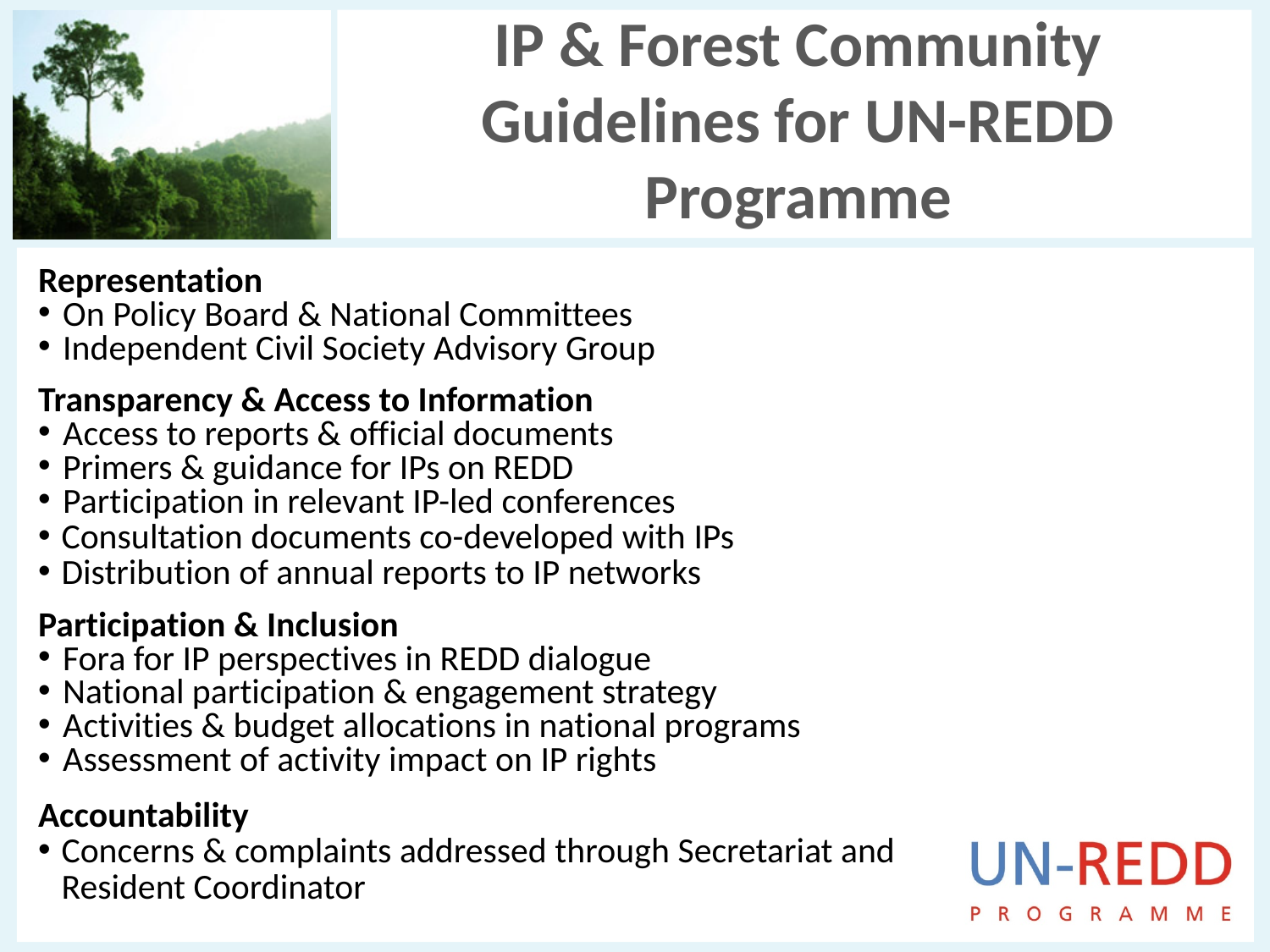

# IP & Forest Community Guidelines for UN-REDD Programme
Representation
On Policy Board & National Committees
Independent Civil Society Advisory Group

Transparency & Access to Information
Access to reports & official documents
Primers & guidance for IPs on REDD
Participation in relevant IP-led conferences
Consultation documents co-developed with IPs
Distribution of annual reports to IP networks

Participation & Inclusion
Fora for IP perspectives in REDD dialogue
National participation & engagement strategy
Activities & budget allocations in national programs
Assessment of activity impact on IP rights

Accountability
Concerns & complaints addressed through Secretariat and
	Resident Coordinator